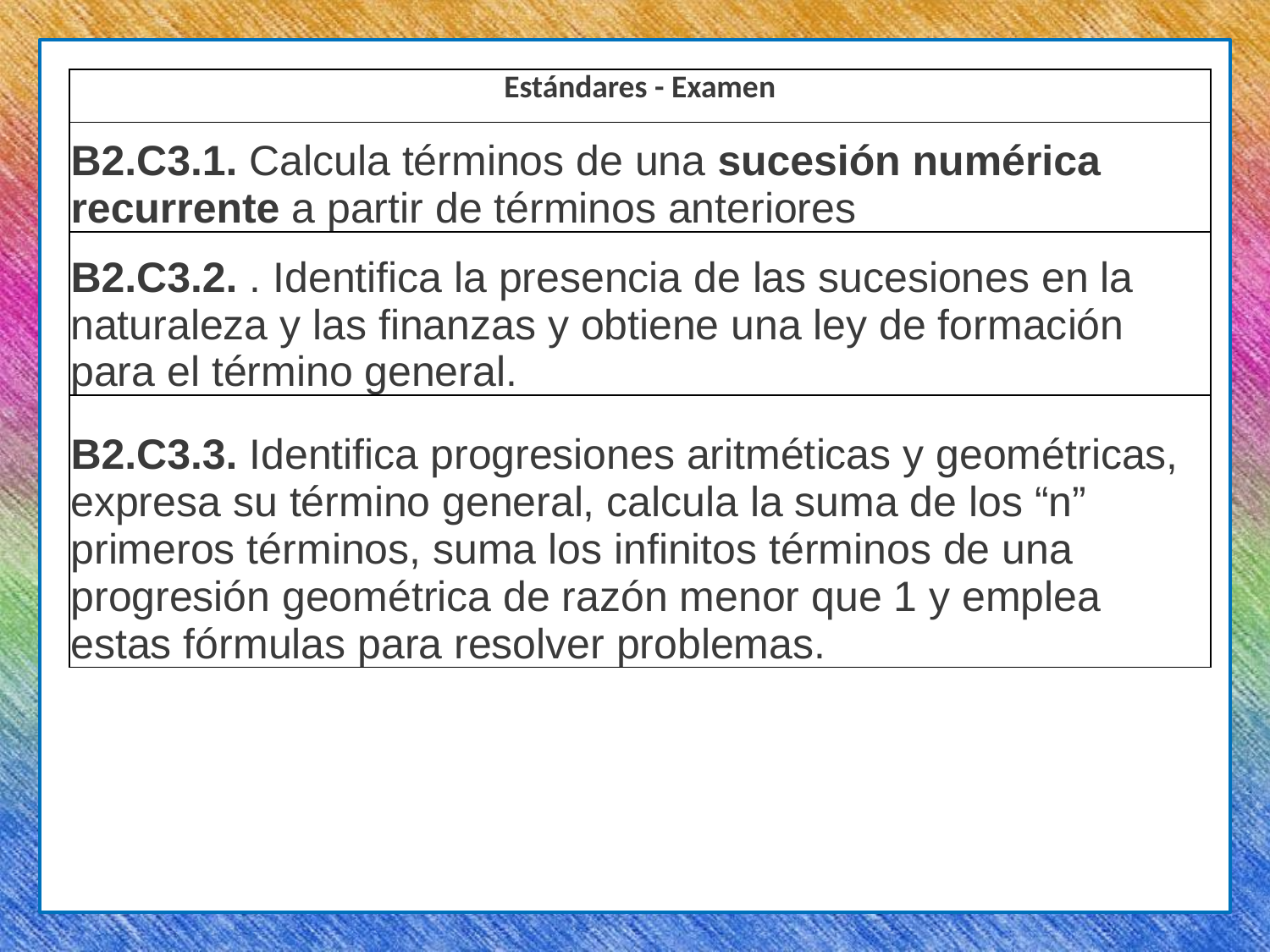

| Estándares - Examen |
| --- |
| B2.C3.1. Calcula términos de una sucesión numérica recurrente a partir de términos anteriores |
| B2.C3.2. . Identifica la presencia de las sucesiones en la naturaleza y las finanzas y obtiene una ley de formación para el término general. |
| B2.C3.3. Identifica progresiones aritméticas y geométricas, expresa su término general, calcula la suma de los “n” primeros términos, suma los infinitos términos de una progresión geométrica de razón menor que 1 y emplea estas fórmulas para resolver problemas. |